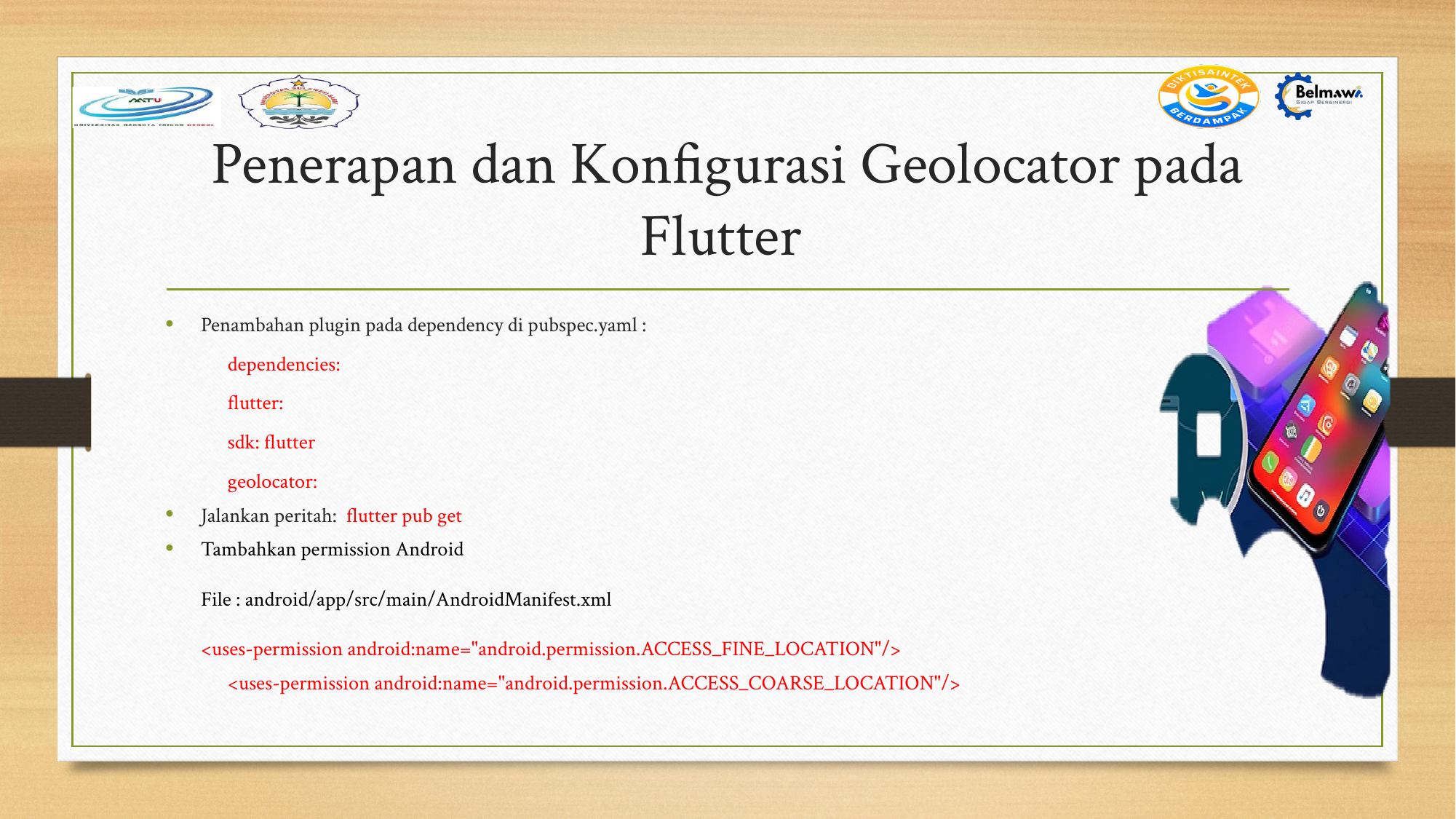

# Penerapan dan Konfigurasi Geolocator pada Flutter
Penambahan plugin pada dependency di pubspec.yaml :
	dependencies:
  		flutter:
    			sdk: flutter
  		geolocator:
Jalankan peritah:  flutter pub get
Tambahkan permission Android
File : android/app/src/main/AndroidManifest.xml
	<uses-permission android:name="android.permission.ACCESS_FINE_LOCATION"/>
	<uses-permission android:name="android.permission.ACCESS_COARSE_LOCATION"/>